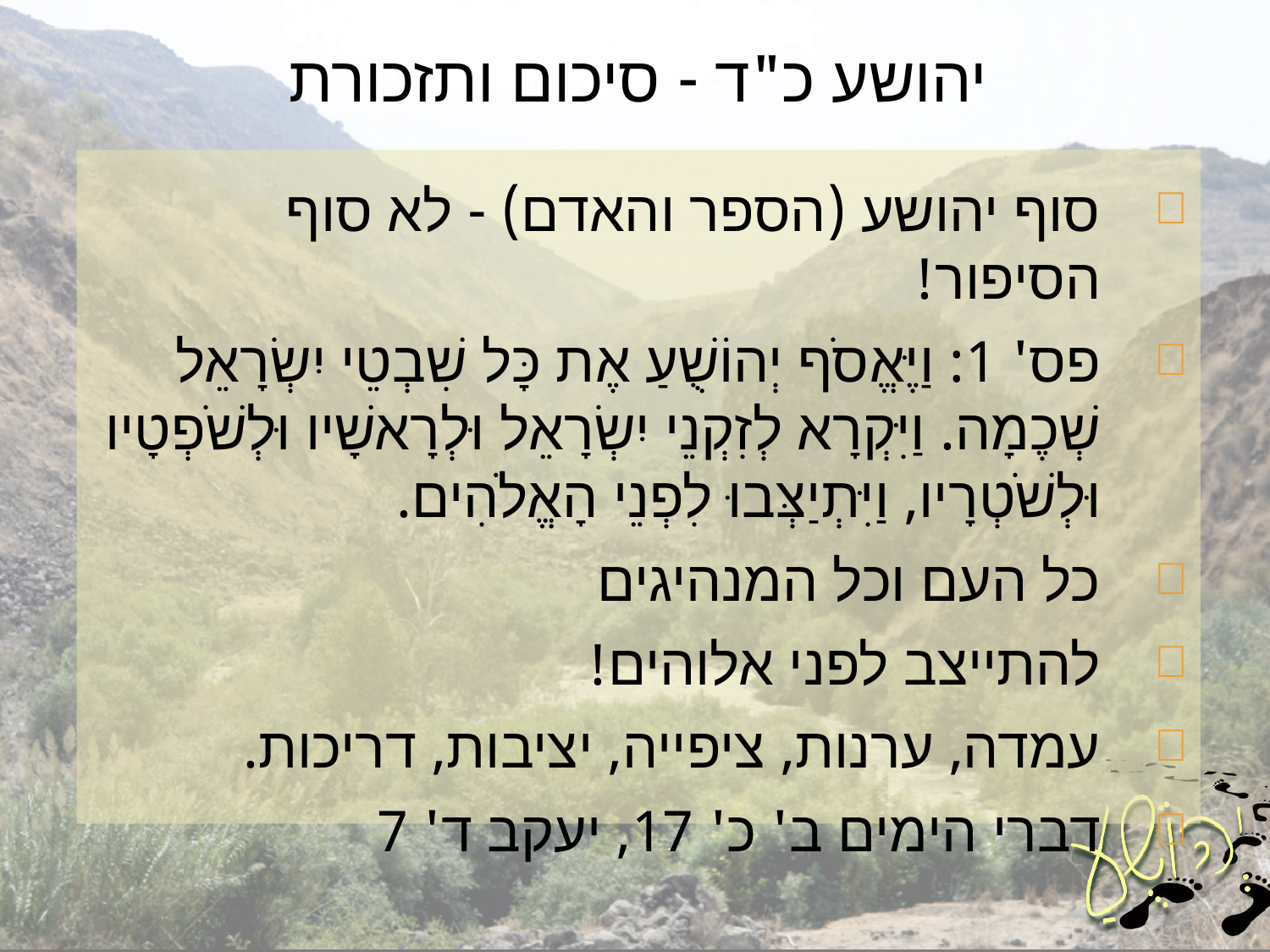

# יהושע כ"ד - סיכום ותזכורת
סוף יהושע (הספר והאדם) - לא סוף הסיפור!
פס' 1: וַיֶּאֱסֹף יְהוֹשֻׁעַ אֶת כָּל שִׁבְטֵי יִשְׂרָאֵל שְׁכֶמָה. וַיִּקְרָא לְזִקְנֵי יִשְׂרָאֵל וּלְרָאשָׁיו וּלְשֹׁפְטָיו וּלְשֹׁטְרָיו, וַיִּתְיַצְּבוּ לִפְנֵי הָאֱלֹהִים.
כל העם וכל המנהיגים
להתייצב לפני אלוהים!
עמדה, ערנות, ציפייה, יציבות, דריכות.
דברי הימים ב' כ' 17, יעקב ד' 7